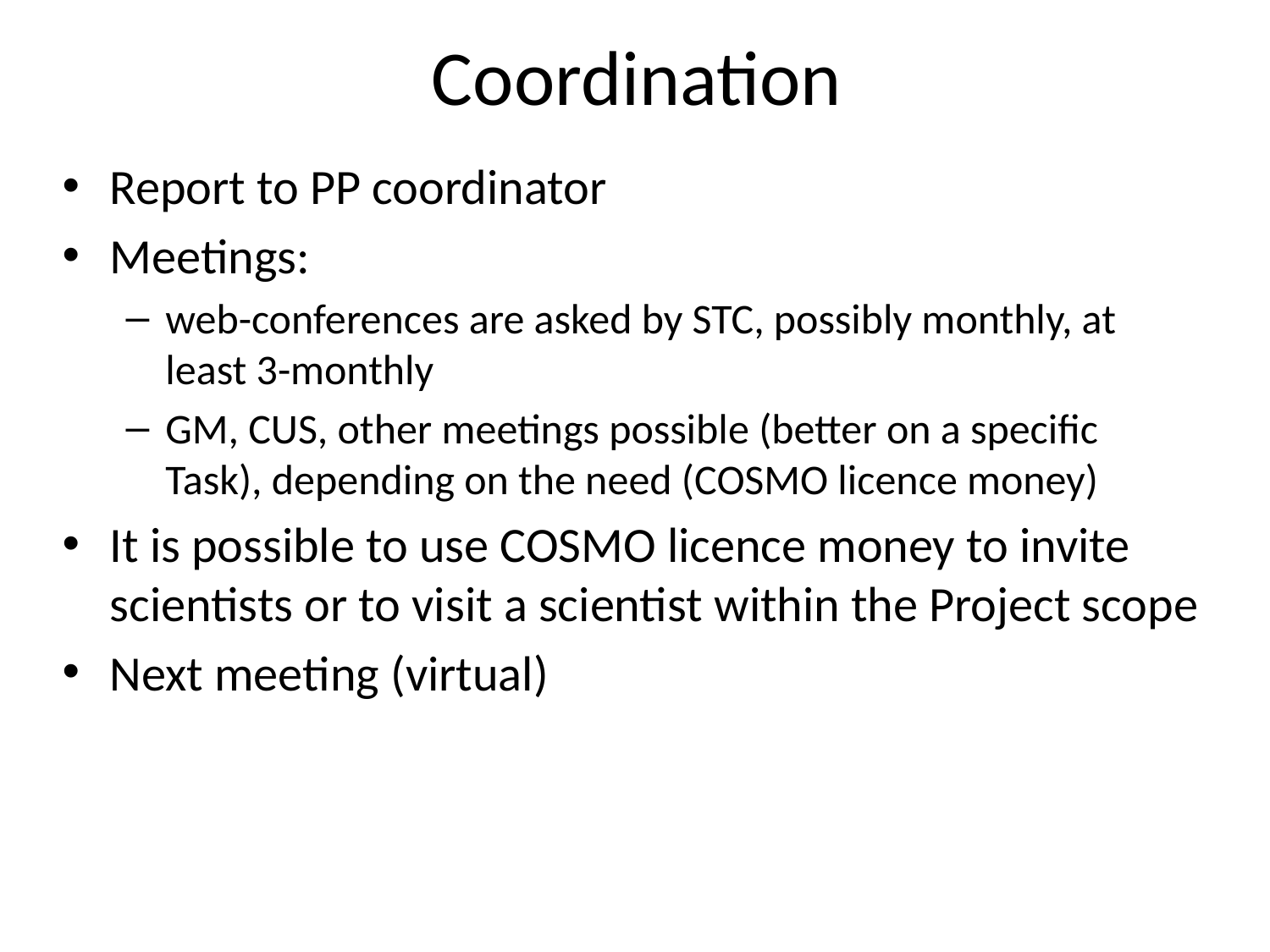

# Coordination
Report to PP coordinator
Meetings:
web-conferences are asked by STC, possibly monthly, at least 3-monthly
GM, CUS, other meetings possible (better on a specific Task), depending on the need (COSMO licence money)
It is possible to use COSMO licence money to invite scientists or to visit a scientist within the Project scope
Next meeting (virtual)